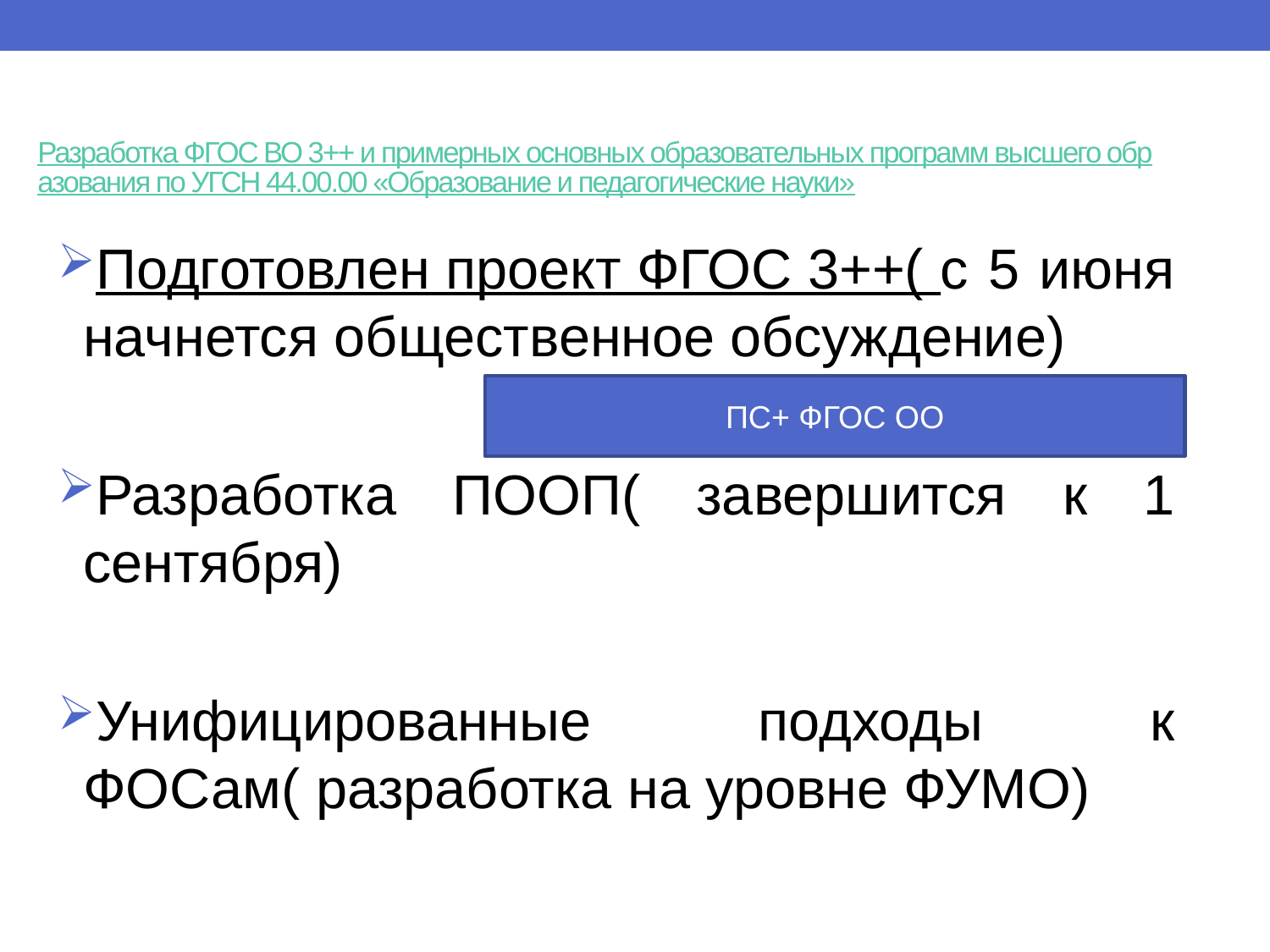

# Разработка ФГОС ВО 3++ и примерных основных образовательных программ высшего образования по УГСН 44.00.00 «Образование и педагогические науки»
Подготовлен проект ФГОС 3++( с 5 июня начнется общественное обсуждение)

Разработка ПООП( завершится к 1 сентября)

Унифицированные подходы к ФОСам( разработка на уровне ФУМО)
ПС+ ФГОС ОО